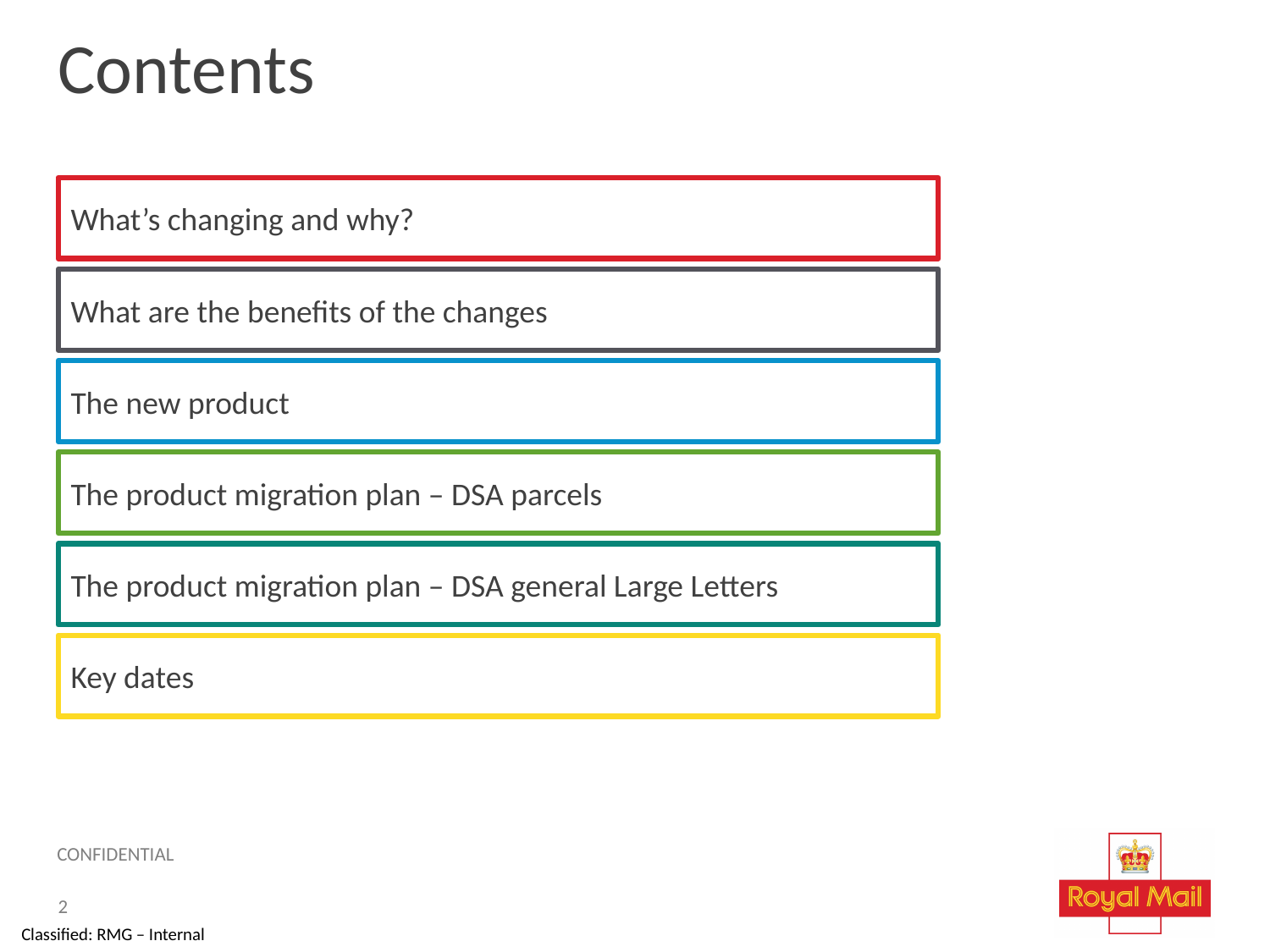

# Contents
What’s changing and why?
What are the benefits of the changes
The new product
The product migration plan – DSA parcels
The product migration plan – DSA general Large Letters
Key dates
2